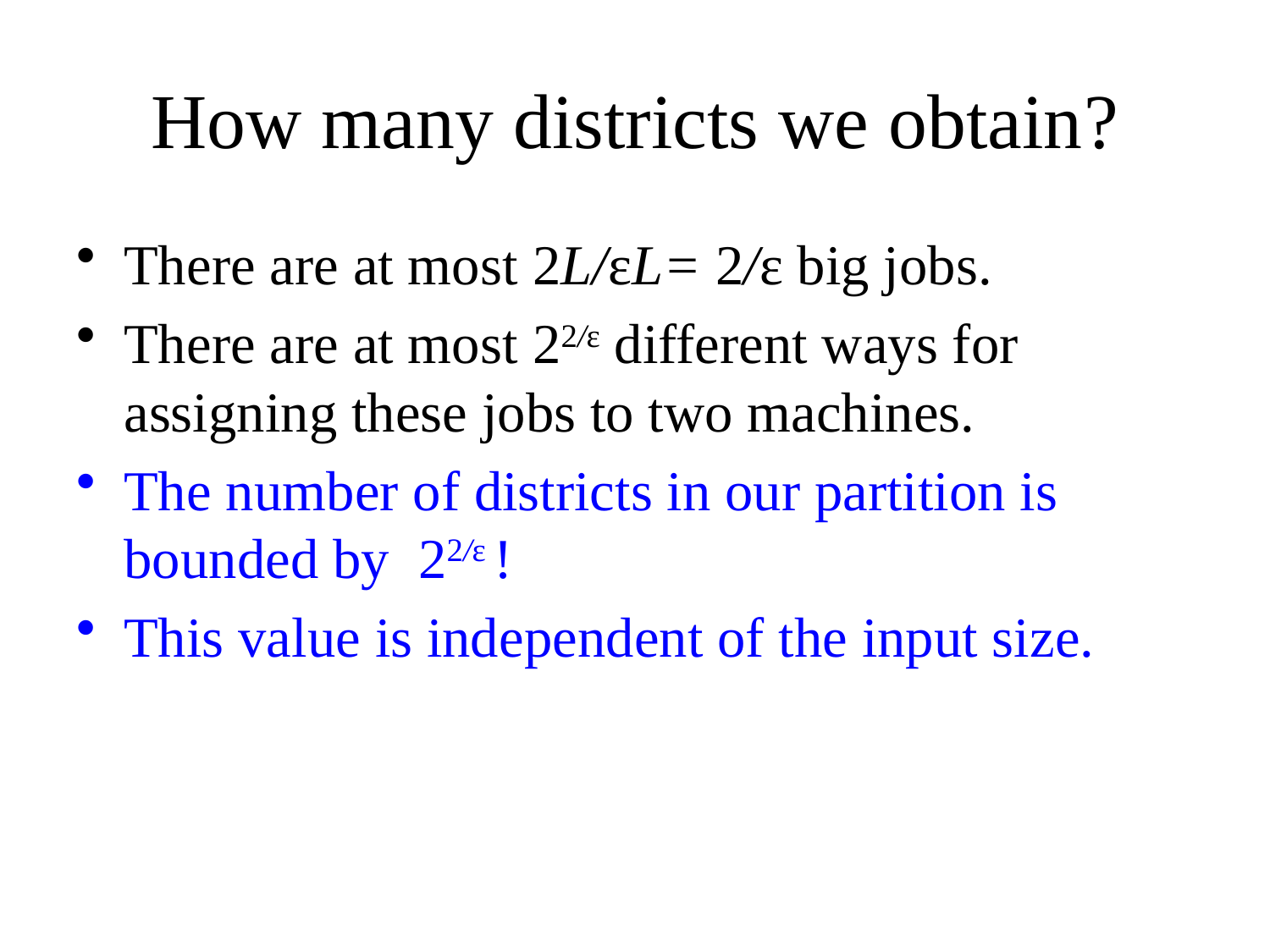

# How many districts we obtain?
There are at most 2L/εL= 2/ε big jobs.
There are at most 22/ε different ways for assigning these jobs to two machines.
The number of districts in our partition is bounded by  22/ε !
This value is independent of the input size.